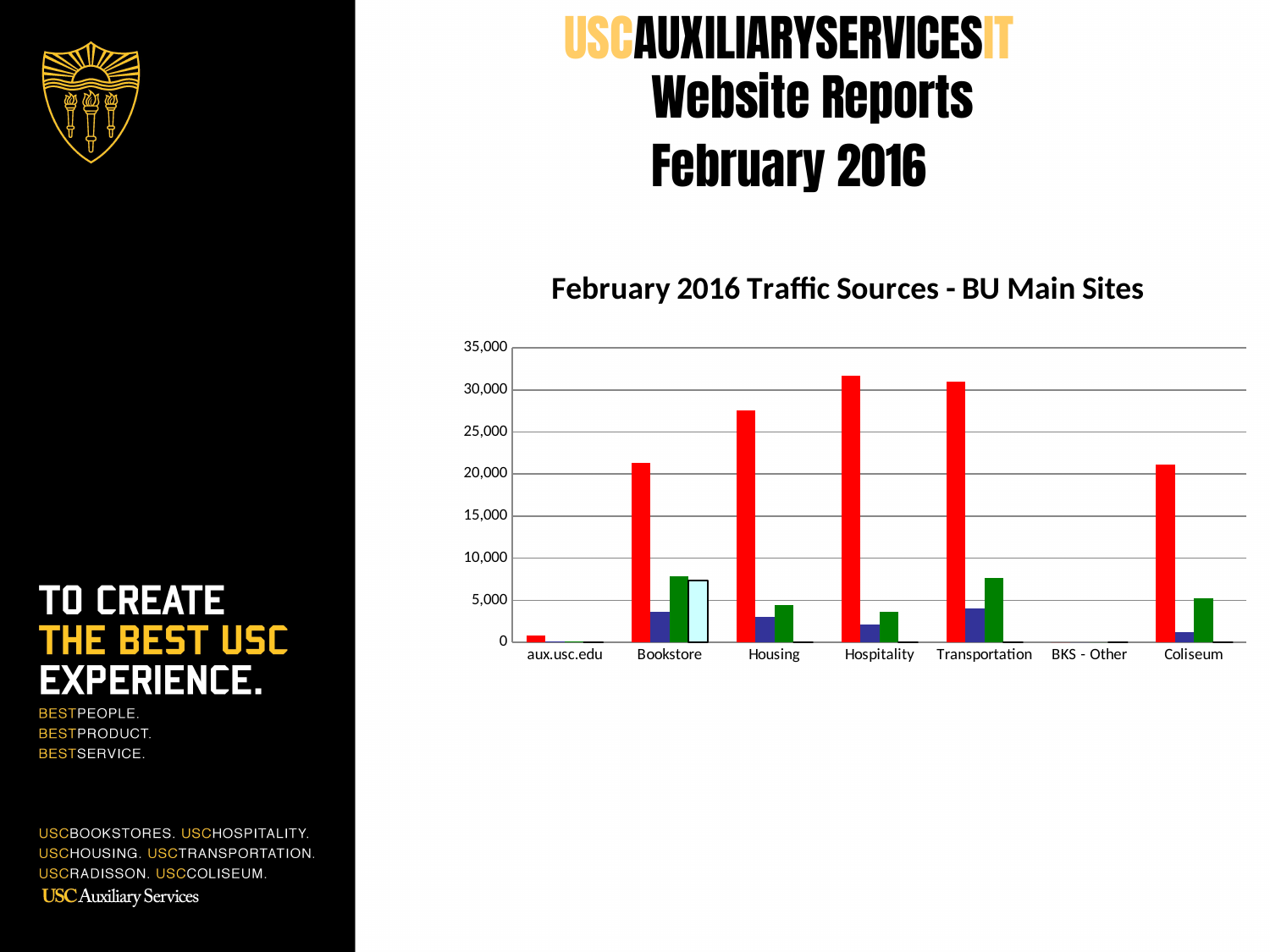

USCAUXILIARYSERVICESIT
Website Reports
February 2016

### Chart: February 2016 Traffic Sources - BU Main Sites

| Category | Search Engine | Referring Sites | Direct Traffic | Campaigns |
|---|---|---|---|---|
| aux.usc.edu | 772.0 | 145.0 | 97.0 | 0.0 |
| Bookstore | 21368.0 | 3654.0 | 7854.0 | 7344.0 |
| Housing | 27561.0 | 3086.0 | 4456.0 | 0.0 |
| Hospitality | 31670.0 | 2081.0 | 3608.0 | 5.0 |
| Transportation | 30996.0 | 4051.0 | 7700.0 | 10.0 |
| BKS - Other | 0.0 | 0.0 | 0.0 | 0.0 |
| Coliseum | 21110.0 | 1230.0 | 5247.0 | 2.0 |